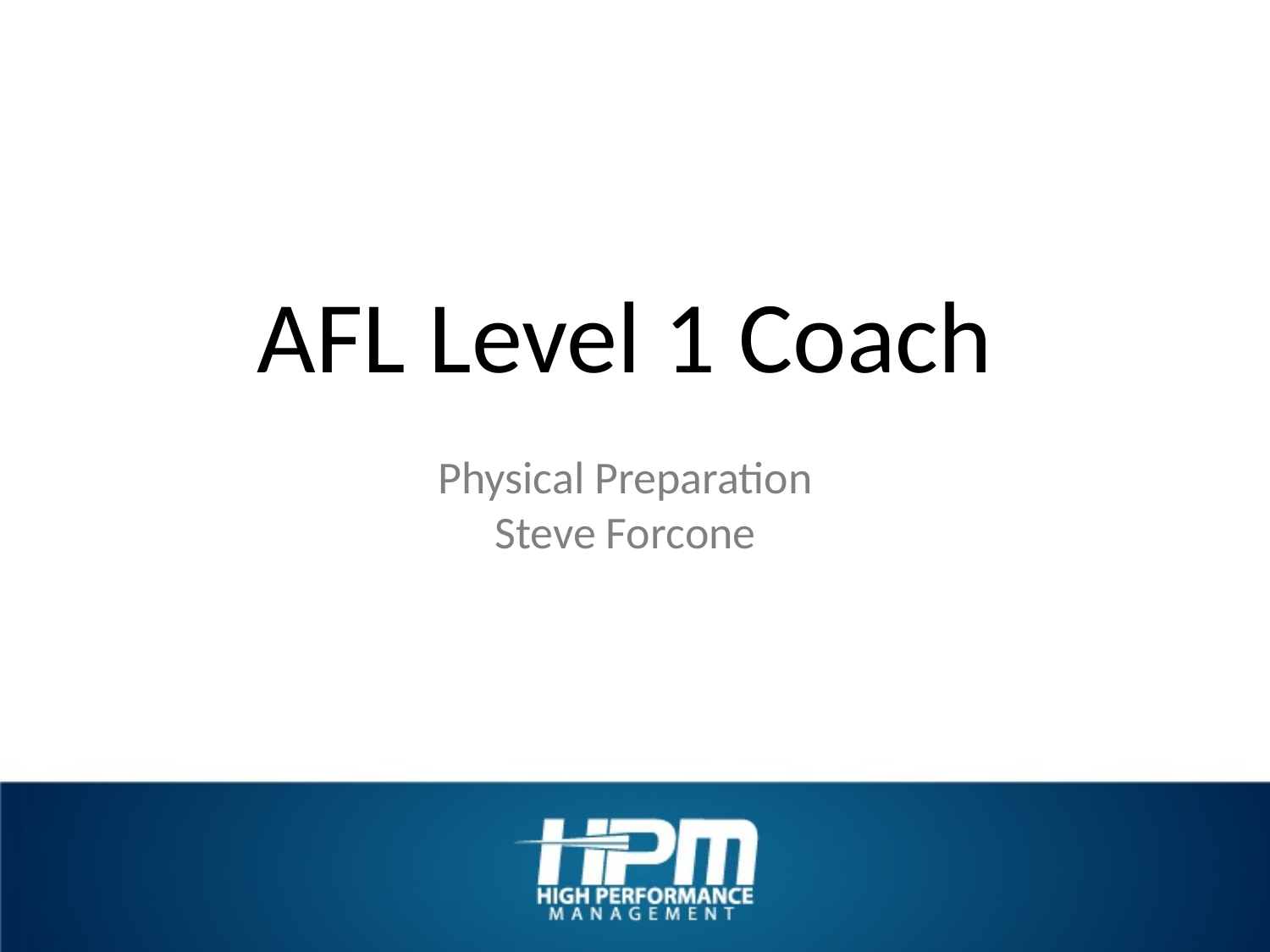

# AFL Level 1 Coach Physical Preparation Steve Forcone